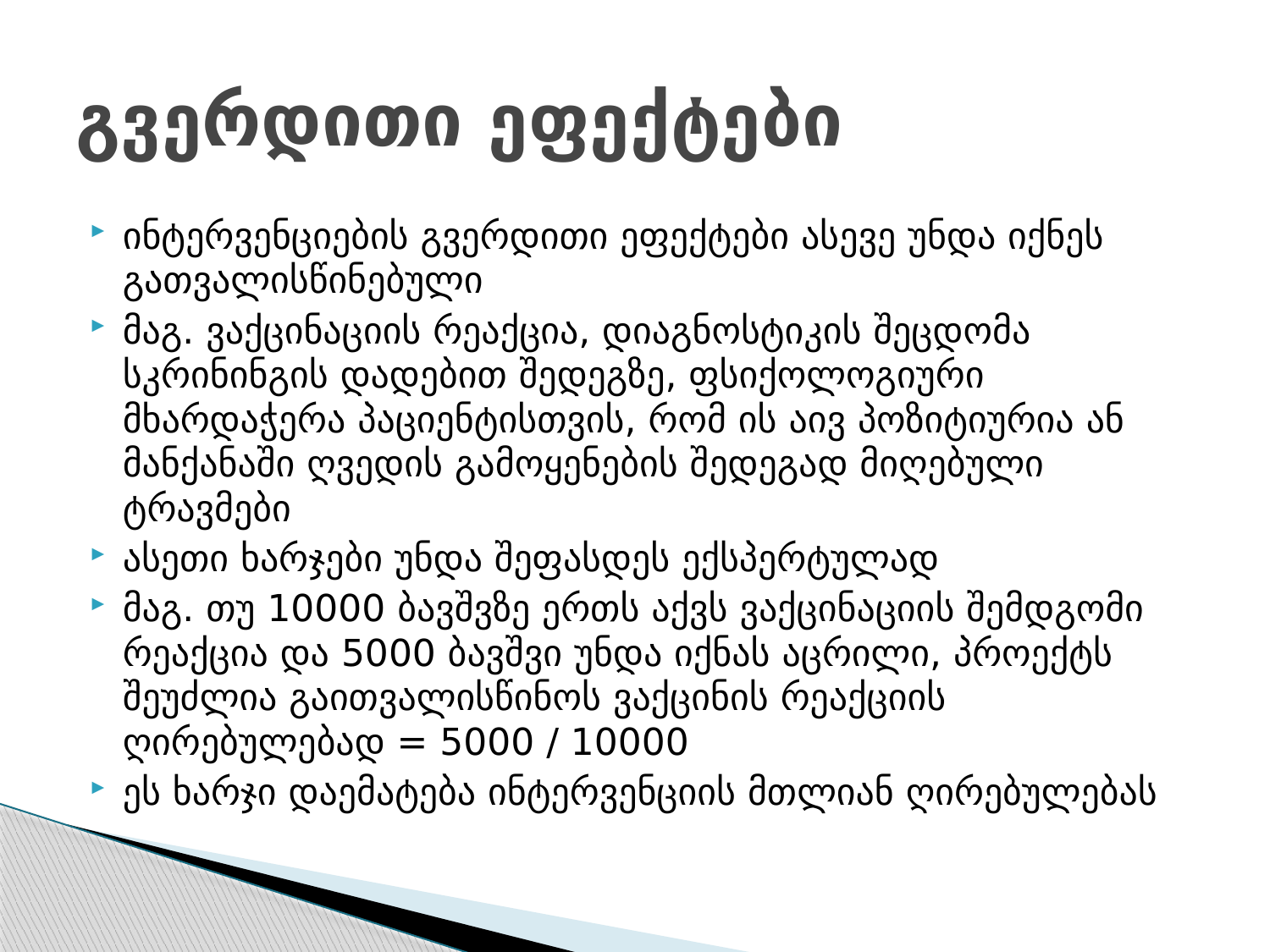

# გვერდითი ეფექტები
ინტერვენციების გვერდითი ეფექტები ასევე უნდა იქნეს გათვალისწინებული
მაგ. ვაქცინაციის რეაქცია, დიაგნოსტიკის შეცდომა სკრინინგის დადებით შედეგზე, ფსიქოლოგიური მხარდაჭერა პაციენტისთვის, რომ ის აივ პოზიტიურია ან მანქანაში ღვედის გამოყენების შედეგად მიღებული ტრავმები
ასეთი ხარჯები უნდა შეფასდეს ექსპერტულად
მაგ. თუ 10000 ბავშვზე ერთს აქვს ვაქცინაციის შემდგომი რეაქცია და 5000 ბავშვი უნდა იქნას აცრილი, პროექტს შეუძლია გაითვალისწინოს ვაქცინის რეაქციის ღირებულებად = 5000 / 10000
ეს ხარჯი დაემატება ინტერვენციის მთლიან ღირებულებას